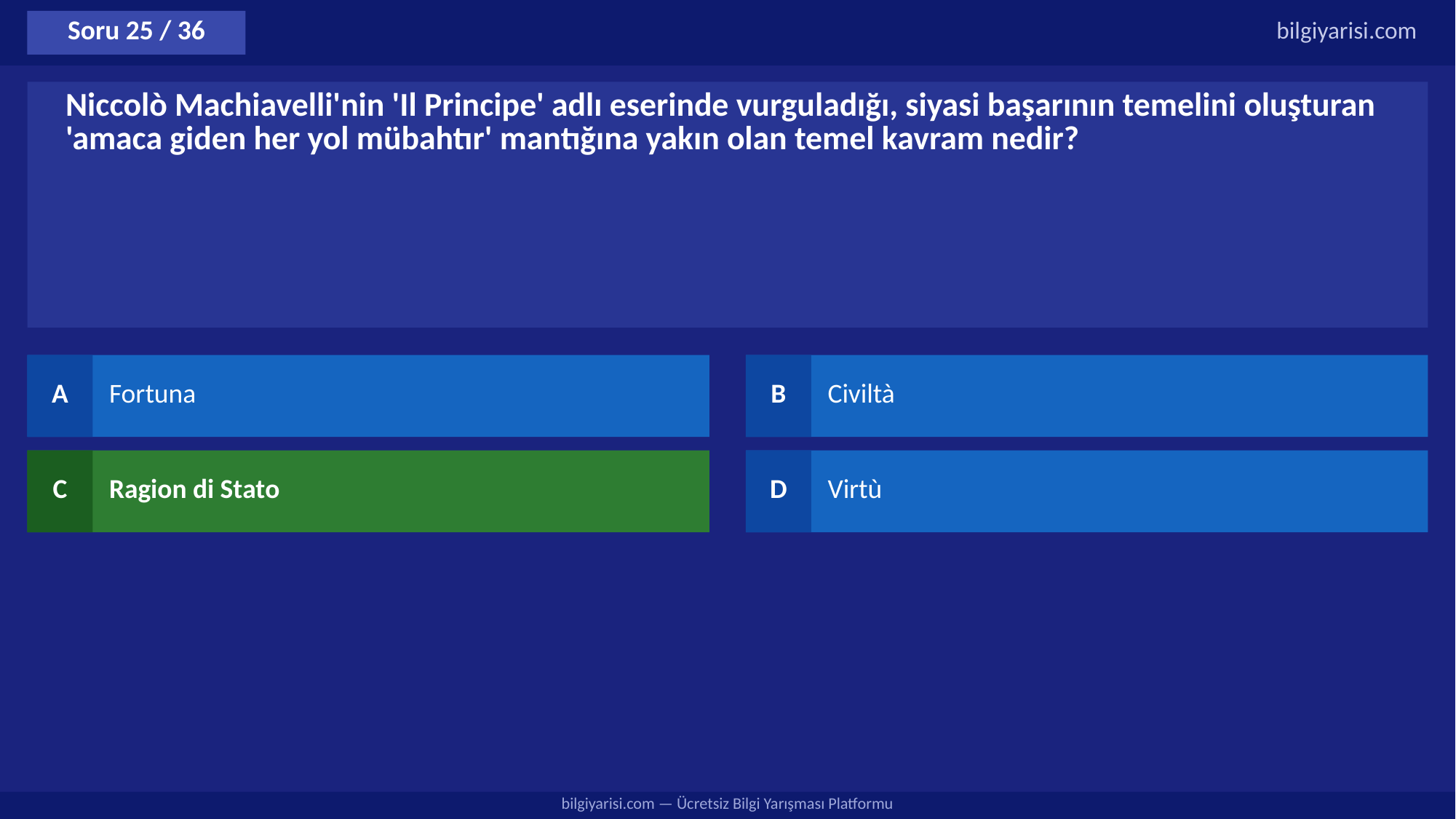

Soru 25 / 36
bilgiyarisi.com

Niccolò Machiavelli'nin 'Il Principe' adlı eserinde vurguladığı, siyasi başarının temelini oluşturan 'amaca giden her yol mübahtır' mantığına yakın olan temel kavram nedir?

A
Fortuna

B
Civiltà

C
Ragion di Stato

D
Virtù
bilgiyarisi.com — Ücretsiz Bilgi Yarışması Platformu